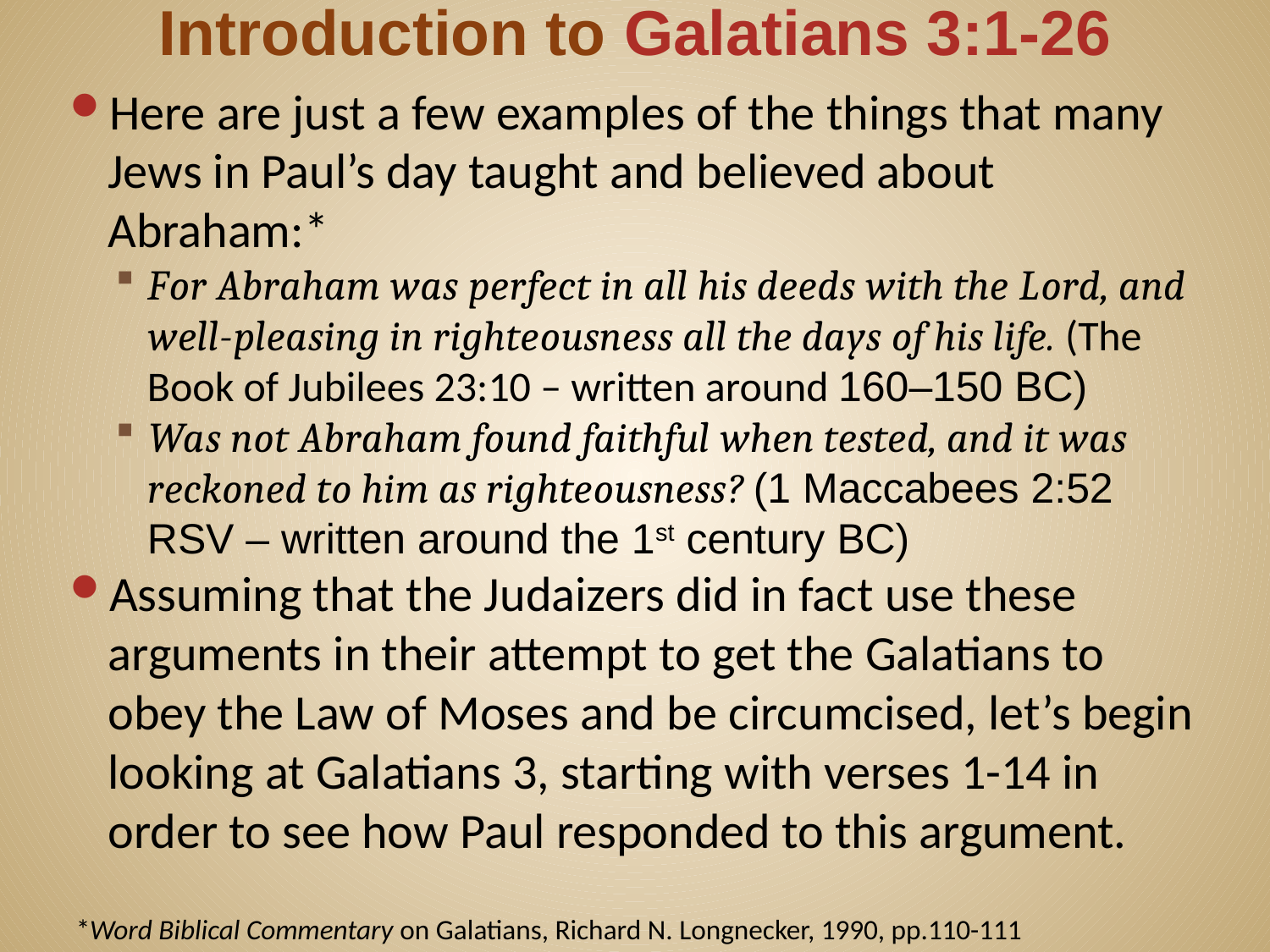

# Introduction to Galatians 3:1-26
Here are just a few examples of the things that many Jews in Paul’s day taught and believed about Abraham:*
For Abraham was perfect in all his deeds with the Lord, and well-pleasing in righteousness all the days of his life. (The Book of Jubilees 23:10 – written around 160–150 BC)
Was not Abraham found faithful when tested, and it was reckoned to him as righteousness? (1 Maccabees 2:52 RSV – written around the 1st century BC)
Assuming that the Judaizers did in fact use these arguments in their attempt to get the Galatians to obey the Law of Moses and be circumcised, let’s begin looking at Galatians 3, starting with verses 1-14 in order to see how Paul responded to this argument.
*Word Biblical Commentary on Galatians, Richard N. Longnecker, 1990, pp.110-111